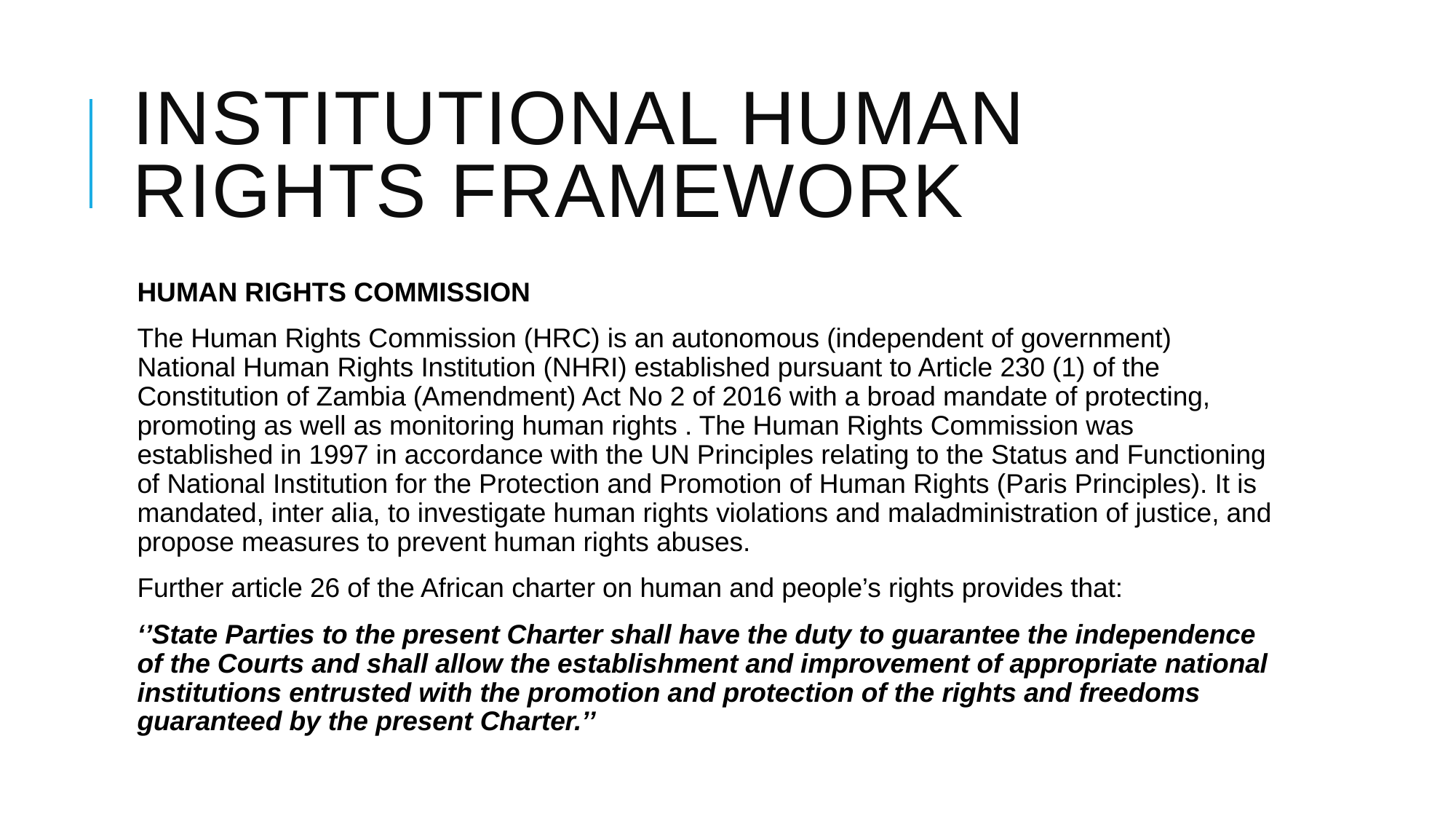

# Institutional Human Rights Framework
HUMAN RIGHTS COMMISSION
The Human Rights Commission (HRC) is an autonomous (independent of government) National Human Rights Institution (NHRI) established pursuant to Article 230 (1) of the Constitution of Zambia (Amendment) Act No 2 of 2016 with a broad mandate of protecting, promoting as well as monitoring human rights . The Human Rights Commission was established in 1997 in accordance with the UN Principles relating to the Status and Functioning of National Institution for the Protection and Promotion of Human Rights (Paris Principles). It is mandated, inter alia, to investigate human rights violations and maladministration of justice, and propose measures to prevent human rights abuses.
Further article 26 of the African charter on human and people’s rights provides that:
‘’State Parties to the present Charter shall have the duty to guarantee the independence of the Courts and shall allow the establishment and improvement of appropriate national institutions entrusted with the promotion and protection of the rights and freedoms guaranteed by the present Charter.’’